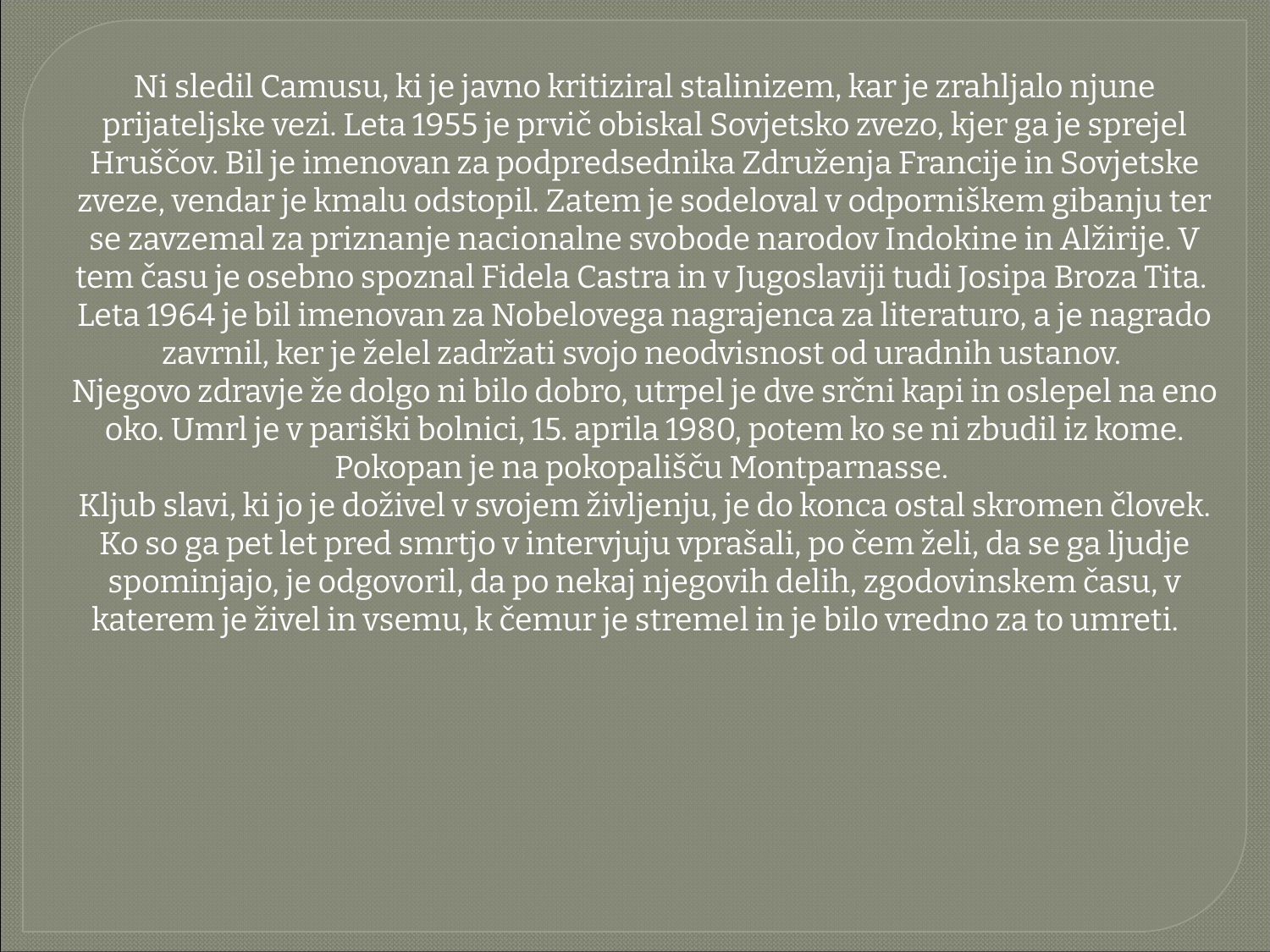

Ni sledil Camusu, ki je javno kritiziral stalinizem, kar je zrahljalo njune prijateljske vezi. Leta 1955 je prvič obiskal Sovjetsko zvezo, kjer ga je sprejel Hruščov. Bil je imenovan za podpredsednika Združenja Francije in Sovjetske zveze, vendar je kmalu odstopil. Zatem je sodeloval v odporniškem gibanju ter se zavzemal za priznanje nacionalne svobode narodov Indokine in Alžirije. V tem času je osebno spoznal Fidela Castra in v Jugoslaviji tudi Josipa Broza Tita.
Leta 1964 je bil imenovan za Nobelovega nagrajenca za literaturo, a je nagrado zavrnil, ker je želel zadržati svojo neodvisnost od uradnih ustanov.
Njegovo zdravje že dolgo ni bilo dobro, utrpel je dve srčni kapi in oslepel na eno oko. Umrl je v pariški bolnici, 15. aprila 1980, potem ko se ni zbudil iz kome. Pokopan je na pokopališču Montparnasse.
Kljub slavi, ki jo je doživel v svojem življenju, je do konca ostal skromen človek. Ko so ga pet let pred smrtjo v intervjuju vprašali, po čem želi, da se ga ljudje spominjajo, je odgovoril, da po nekaj njegovih delih, zgodovinskem času, v katerem je živel in vsemu, k čemur je stremel in je bilo vredno za to umreti.